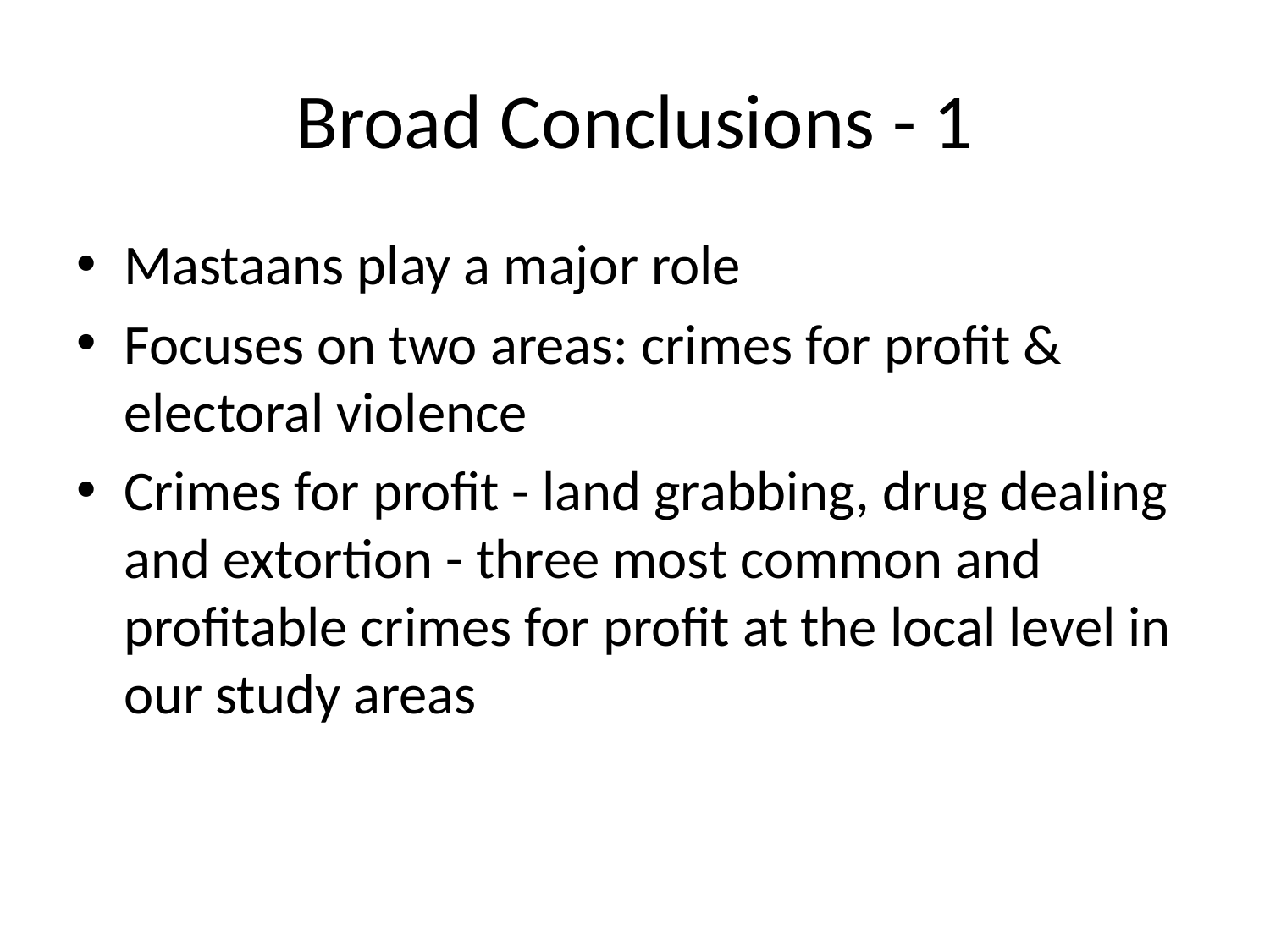

# Broad Conclusions - 1
Mastaans play a major role
Focuses on two areas: crimes for profit & electoral violence
Crimes for profit - land grabbing, drug dealing and extortion - three most common and profitable crimes for profit at the local level in our study areas